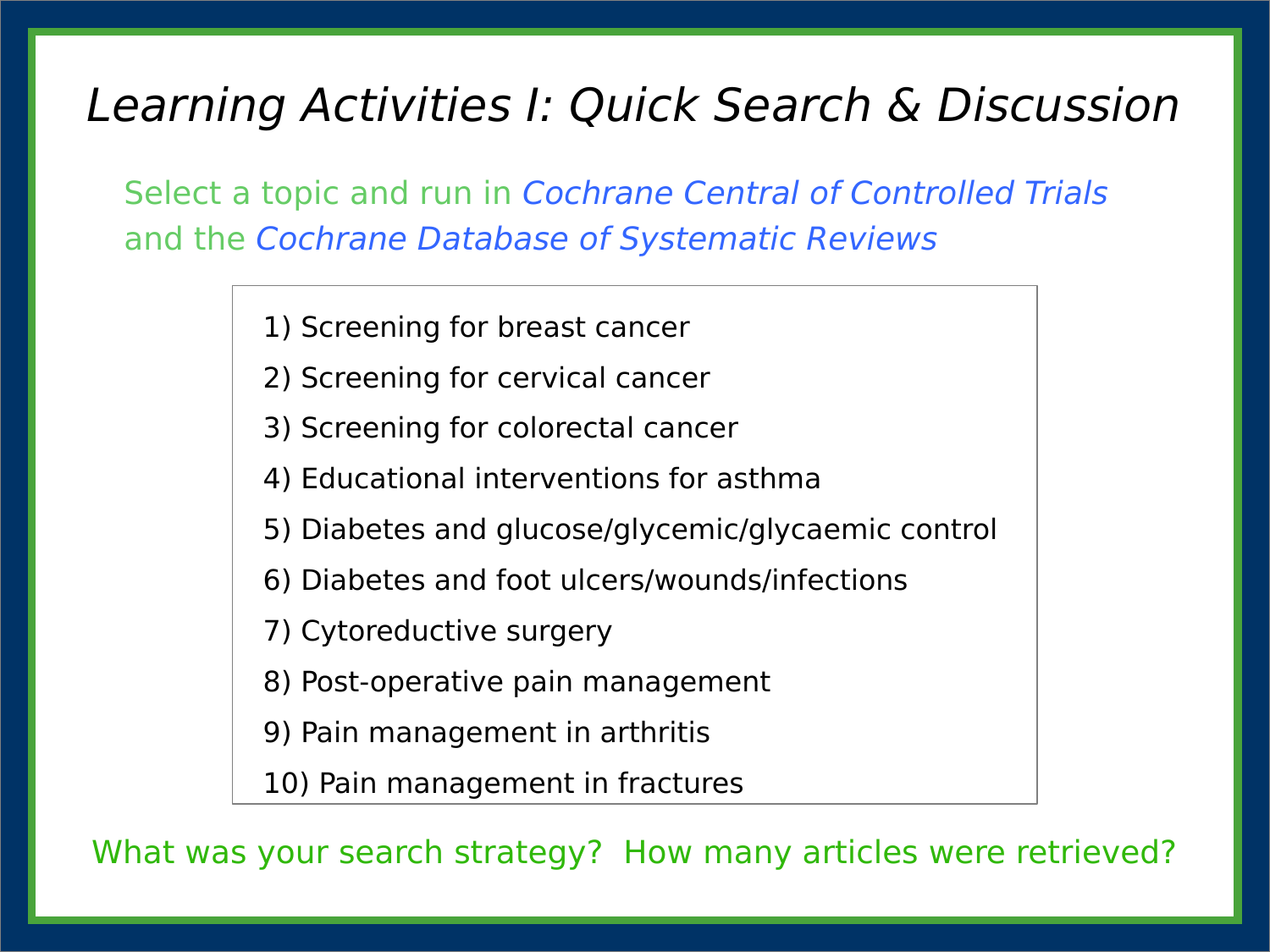

Learning Activities I: Quick Search & Discussion
Select a topic and run in Cochrane Central of Controlled Trials and the Cochrane Database of Systematic Reviews
  1) Screening for breast cancer
  2) Screening for cervical cancer
  3) Screening for colorectal cancer
  4) Educational interventions for asthma
  5) Diabetes and glucose/glycemic/glycaemic control
  6) Diabetes and foot ulcers/wounds/infections
  7) Cytoreductive surgery
  8) Post-operative pain management
  9) Pain management in arthritis
  10) Pain management in fractures

What was your search strategy?  How many articles were retrieved?